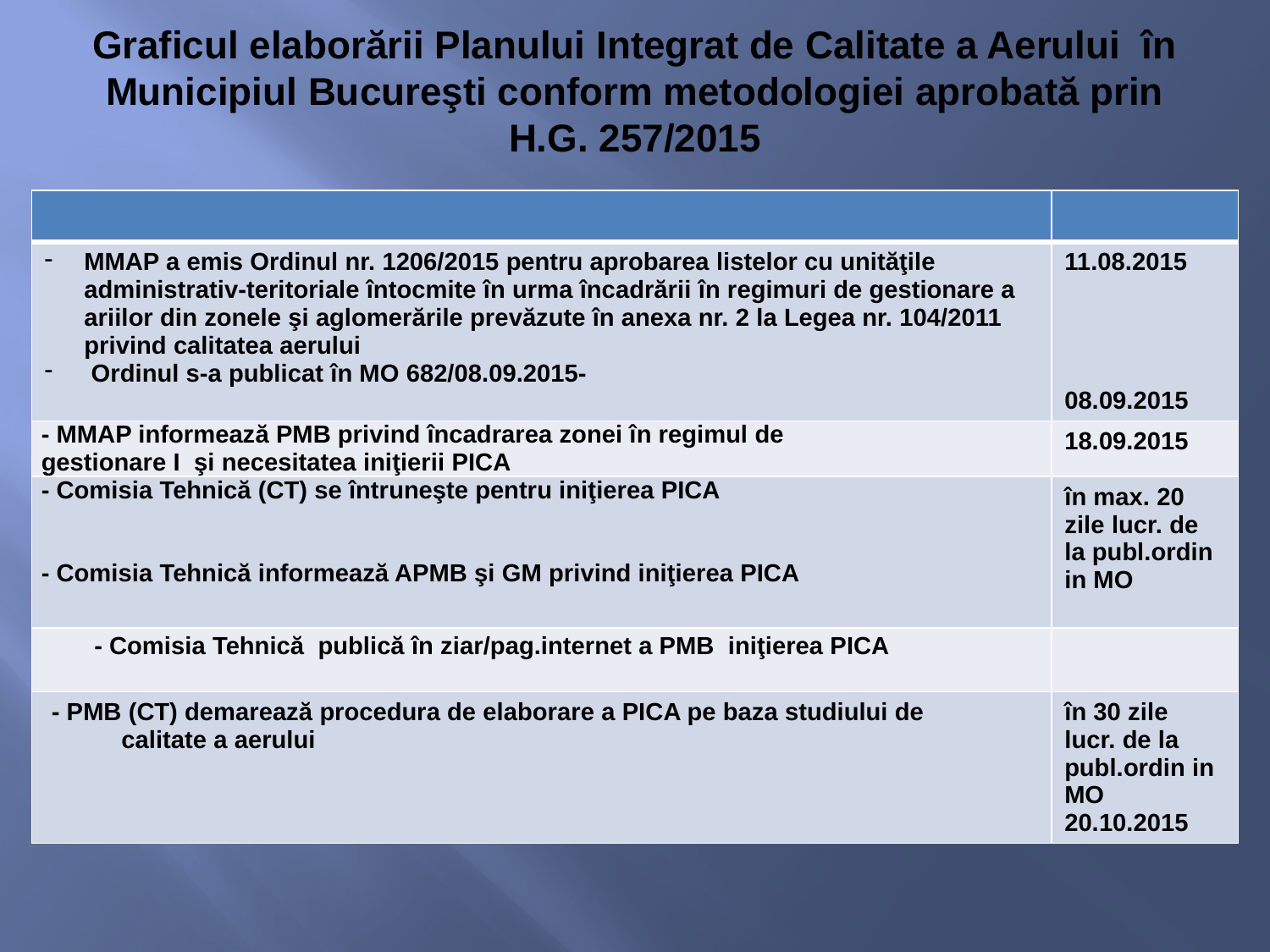

# Graficul elaborării Planului Integrat de Calitate a Aerului  în Municipiul Bucureşti conform metodologiei aprobată prin H.G. 257/2015
|  |  |
| --- | --- |
| MMAP a emis Ordinul nr. 1206/2015 pentru aprobarea listelor cu unităţile administrativ-teritoriale întocmite în urma încadrării în regimuri de gestionare a ariilor din zonele şi aglomerările prevăzute în anexa nr. 2 la Legea nr. 104/2011 privind calitatea aerului Ordinul s-a publicat în MO 682/08.09.2015- | 11.08.2015 08.09.2015 |
| - MMAP informează PMB privind încadrarea zonei în regimul de gestionare I şi necesitatea iniţierii PICA | 18.09.2015 |
| - Comisia Tehnică (CT) se întruneşte pentru iniţierea PICA   - Comisia Tehnică informează APMB şi GM privind iniţierea PICA | în max. 20 zile lucr. de la publ.ordin in MO |
| - Comisia Tehnică publică în ziar/pag.internet a PMB iniţierea PICA |  |
| - PMB (CT) demarează procedura de elaborare a PICA pe baza studiului de calitate a aerului | în 30 zile lucr. de la publ.ordin in MO 20.10.2015 |